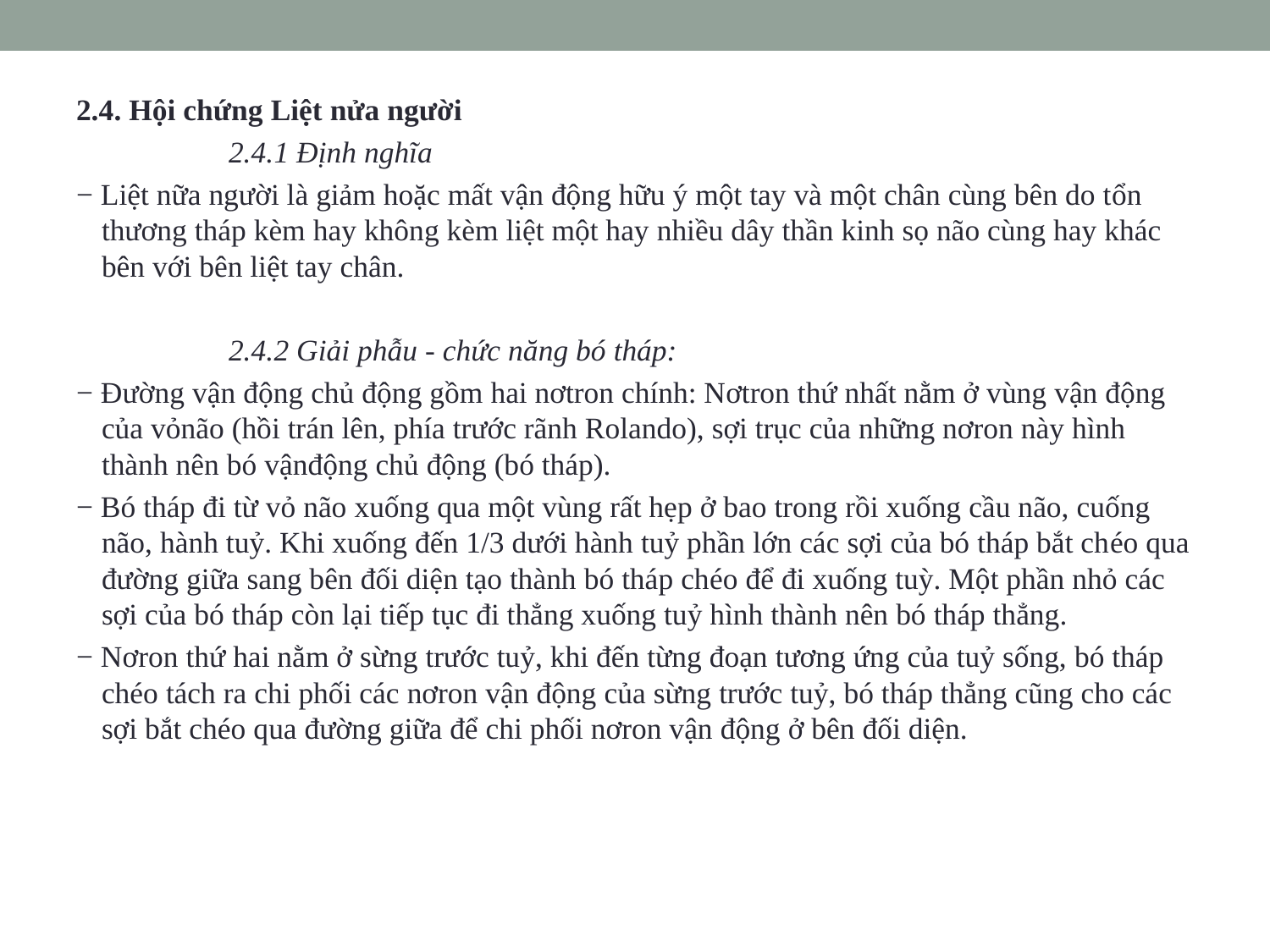

2.4. Hội chứng Liệt nửa người
		2.4.1 Ðịnh nghĩa
− Liệt nữa người là giảm hoặc mất vận động hữu ý một tay và một chân cùng bên do tổn thương tháp kèm hay không kèm liệt một hay nhiều dây thần kinh sọ não cùng hay khác bên với bên liệt tay chân.

		2.4.2 Giải phẫu - chức năng bó tháp:
− Ðường vận động chủ động gồm hai nơtron chính: Nơtron thứ nhất nằm ở vùng vận động của vỏnão (hồi trán lên, phía trước rãnh Rolando), sợi trục của những nơron này hình thành nên bó vậnđộng chủ động (bó tháp).
− Bó tháp đi từ vỏ não xuống qua một vùng rất hẹp ở bao trong rồi xuống cầu não, cuống não, hành tuỷ. Khi xuống đến 1/3 dưới hành tuỷ phần lớn các sợi của bó tháp bắt chéo qua đường giữa sang bên đối diện tạo thành bó tháp chéo để đi xuống tuỳ. Một phần nhỏ các sợi của bó tháp còn lại tiếp tục đi thẳng xuống tuỷ hình thành nên bó tháp thẳng.
− Nơron thứ hai nằm ở sừng trước tuỷ, khi đến từng đoạn tương ứng của tuỷ sống, bó tháp chéo tách ra chi phối các nơron vận động của sừng trước tuỷ, bó tháp thẳng cũng cho các sợi bắt chéo qua đường giữa để chi phối nơron vận động ở bên đối diện.